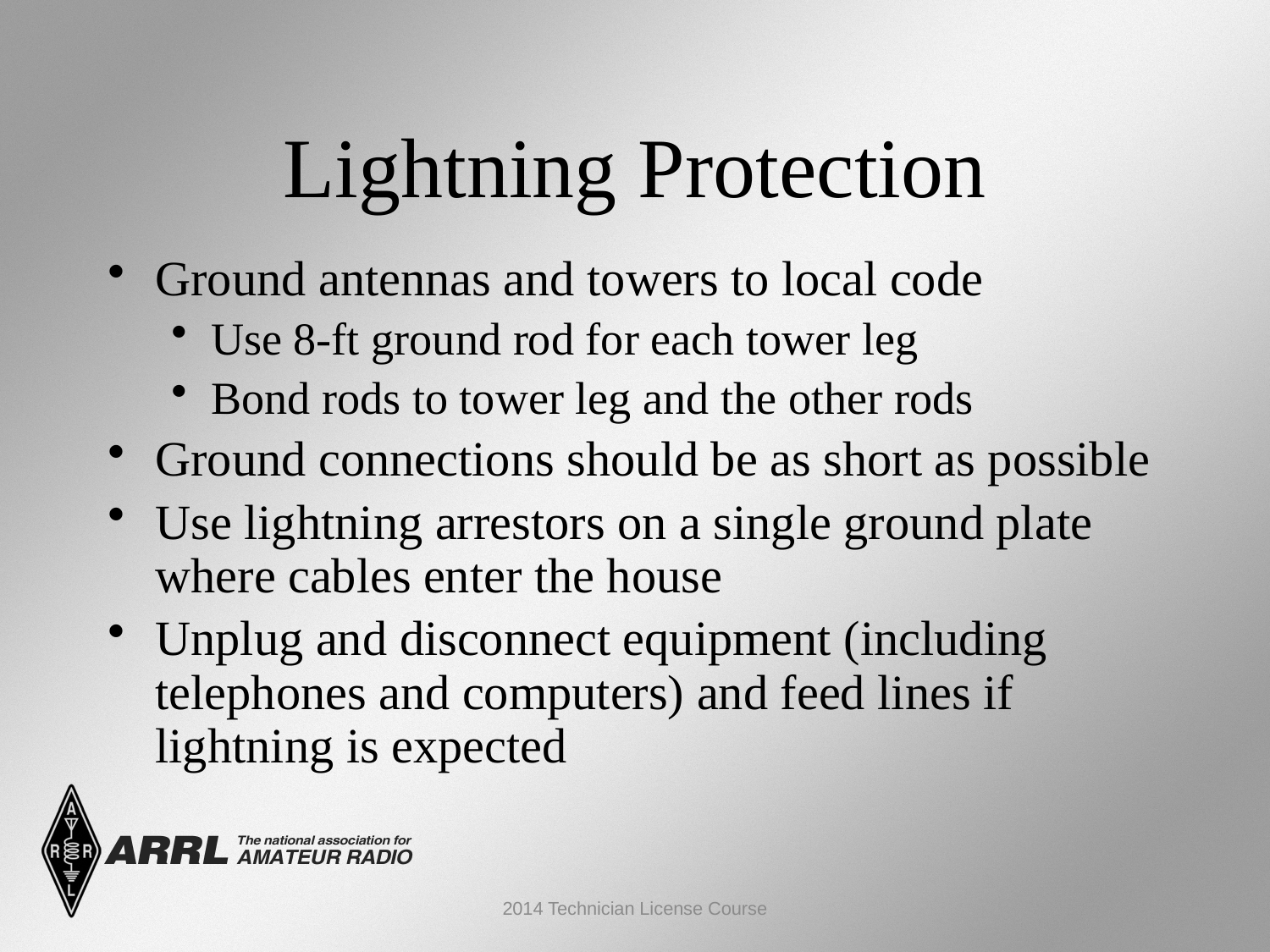

Lightning Protection
Ground antennas and towers to local code
Use 8-ft ground rod for each tower leg
Bond rods to tower leg and the other rods
Ground connections should be as short as possible
Use lightning arrestors on a single ground plate where cables enter the house
Unplug and disconnect equipment (including telephones and computers) and feed lines if lightning is expected
2014 Technician License Course